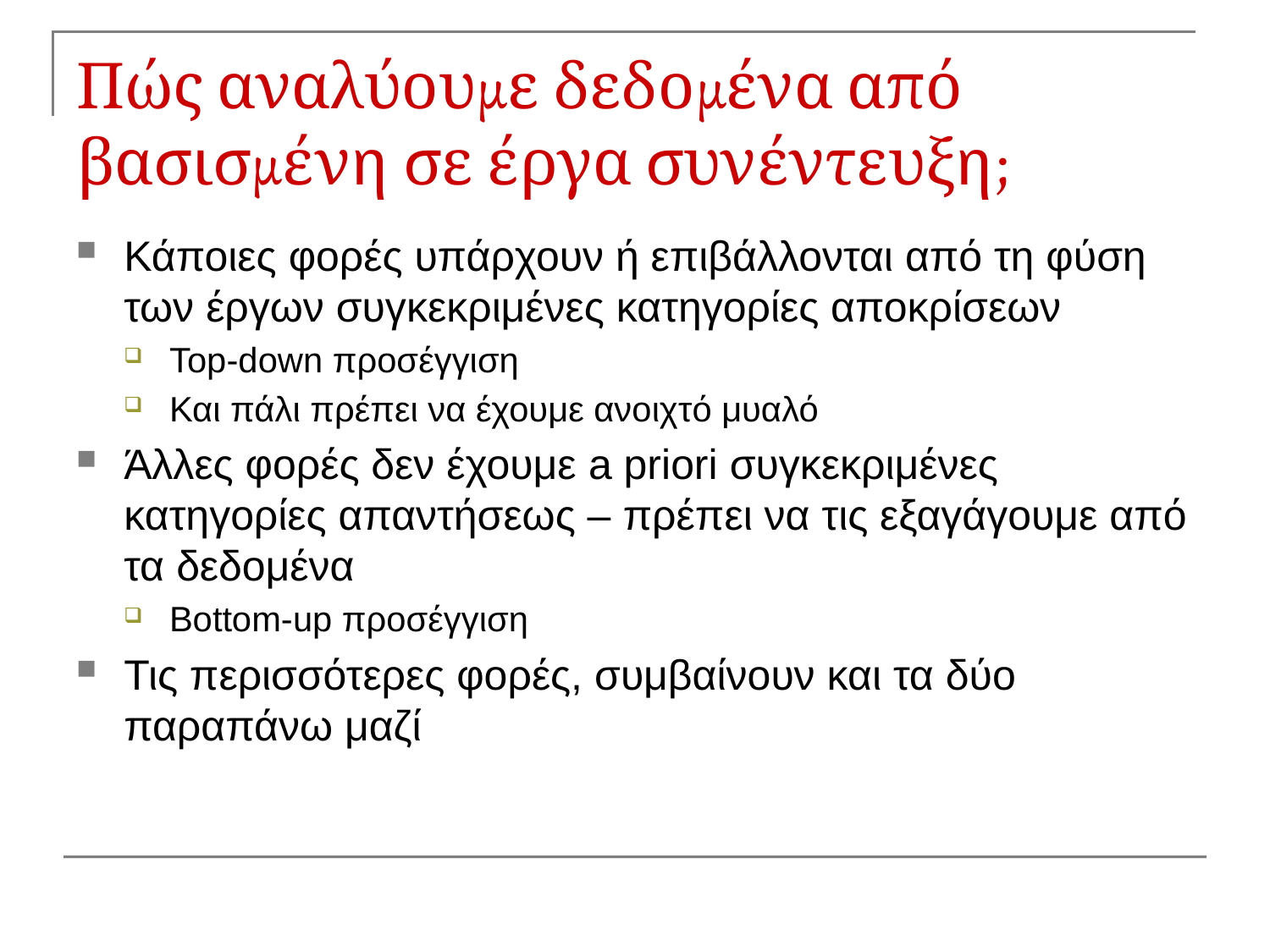

# Πώς αναλύουμε δεδομένα από βασισμένη σε έργα συνέντευξη;
Κάποιες φορές υπάρχουν ή επιβάλλονται από τη φύση των έργων συγκεκριμένες κατηγορίες αποκρίσεων
Top-down προσέγγιση
Και πάλι πρέπει να έχουμε ανοιχτό μυαλό
Άλλες φορές δεν έχουμε a priori συγκεκριμένες κατηγορίες απαντήσεως – πρέπει να τις εξαγάγουμε από τα δεδομένα
Bottom-up προσέγγιση
Τις περισσότερες φορές, συμβαίνουν και τα δύο παραπάνω μαζί